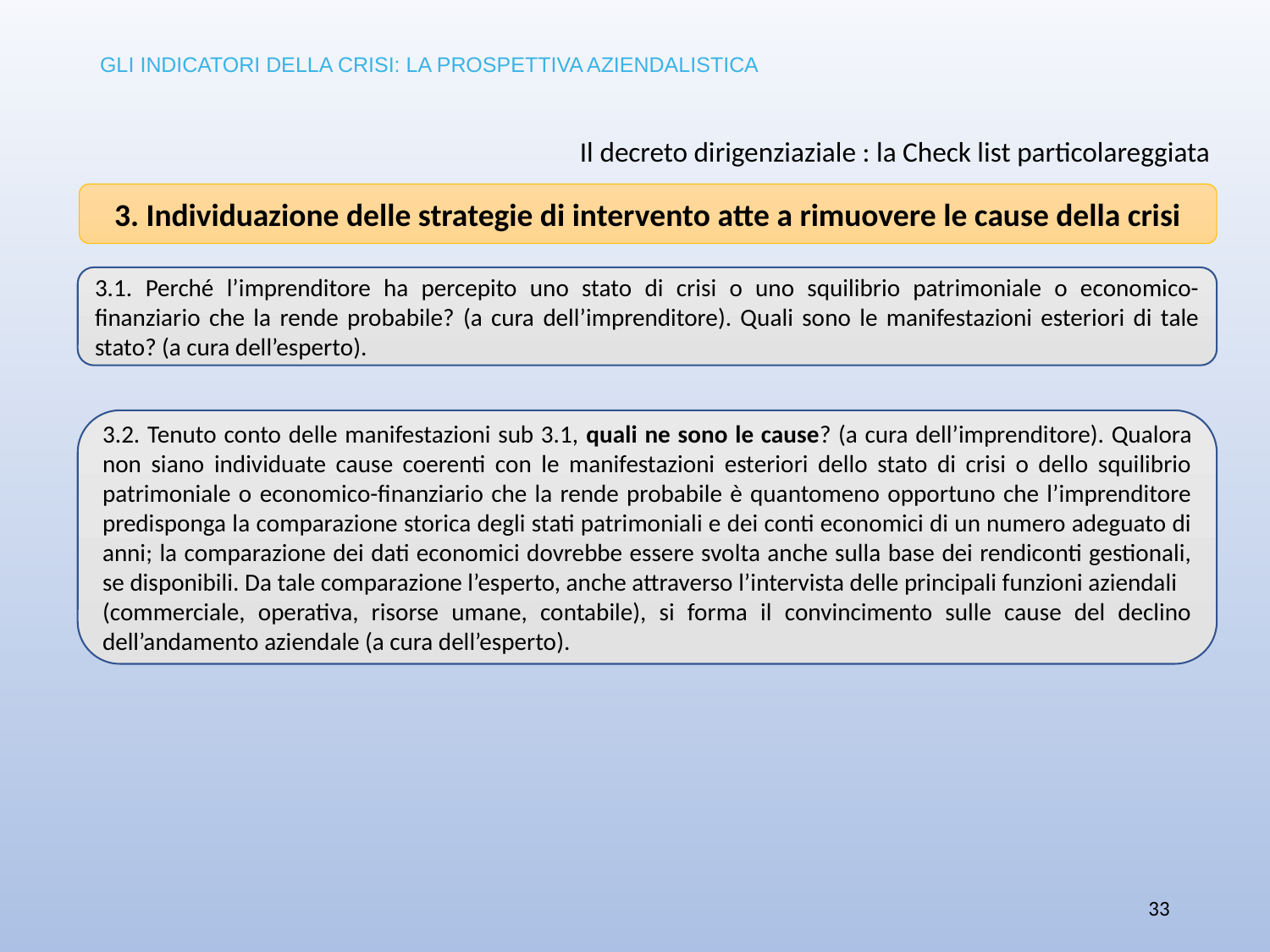

GLI INDICATORI DELLA CRISI: LA PROSPETTIVA AZIENDALISTICA
# Il decreto dirigenziaziale : la Check list particolareggiata
3. Individuazione delle strategie di intervento atte a rimuovere le cause della crisi
3.1. Perché l’imprenditore ha percepito uno stato di crisi o uno squilibrio patrimoniale o economico-finanziario che la rende probabile? (a cura dell’imprenditore). Quali sono le manifestazioni esteriori di tale stato? (a cura dell’esperto).
3.2. Tenuto conto delle manifestazioni sub 3.1, quali ne sono le cause? (a cura dell’imprenditore). Qualora non siano individuate cause coerenti con le manifestazioni esteriori dello stato di crisi o dello squilibrio patrimoniale o economico-finanziario che la rende probabile è quantomeno opportuno che l’imprenditore predisponga la comparazione storica degli stati patrimoniali e dei conti economici di un numero adeguato di anni; la comparazione dei dati economici dovrebbe essere svolta anche sulla base dei rendiconti gestionali, se disponibili. Da tale comparazione l’esperto, anche attraverso l’intervista delle principali funzioni aziendali
(commerciale, operativa, risorse umane, contabile), si forma il convincimento sulle cause del declino dell’andamento aziendale (a cura dell’esperto).
33